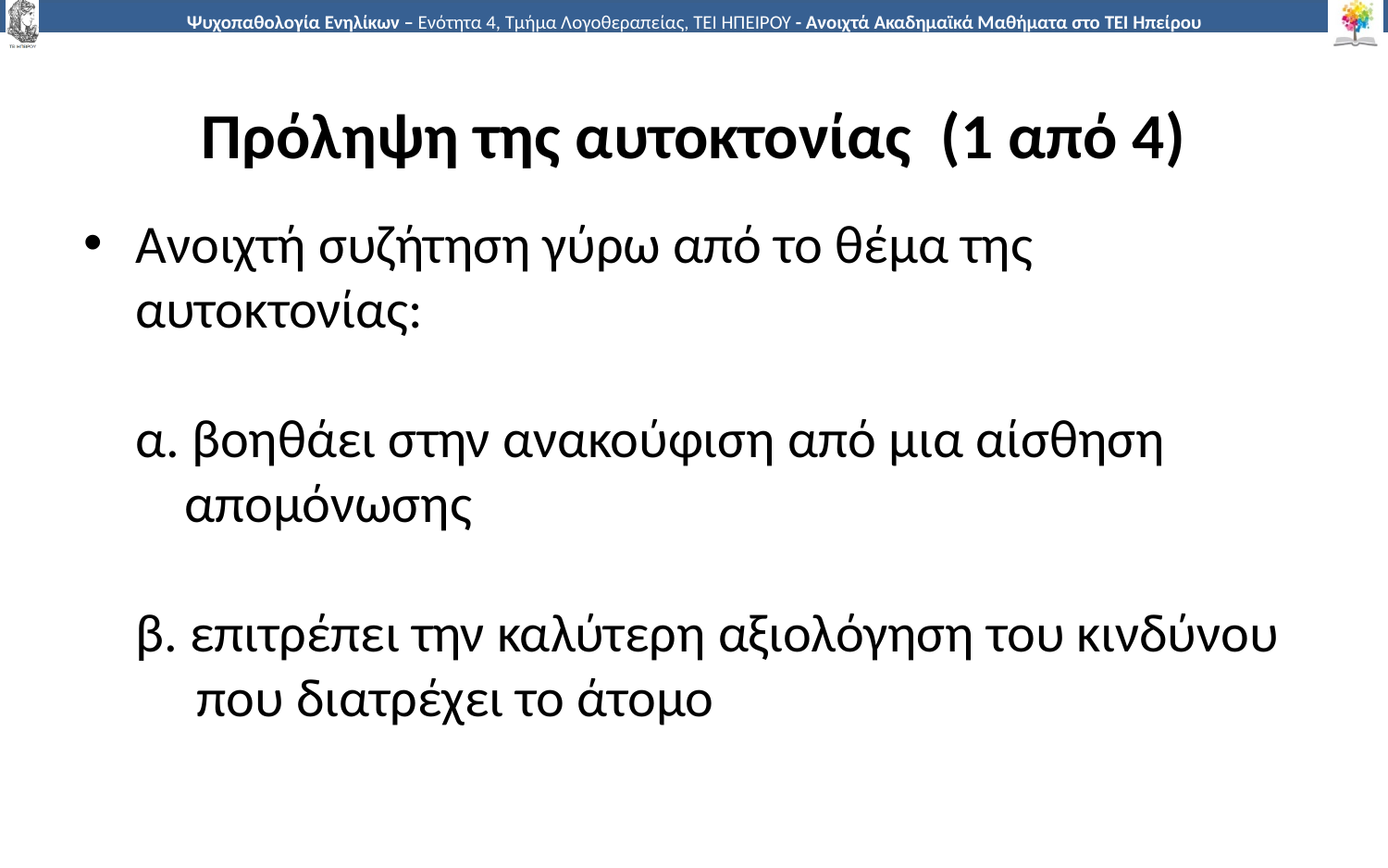

# Πρόληψη της αυτοκτονίας  (1 από 4)
Ανοιχτή συζήτηση γύρω από το θέμα της αυτοκτονίας:
α. βοηθάει στην ανακούφιση από μια αίσθηση
    απομόνωσης
β. επιτρέπει την καλύτερη αξιολόγηση του κινδύνου
     που διατρέχει το άτομο